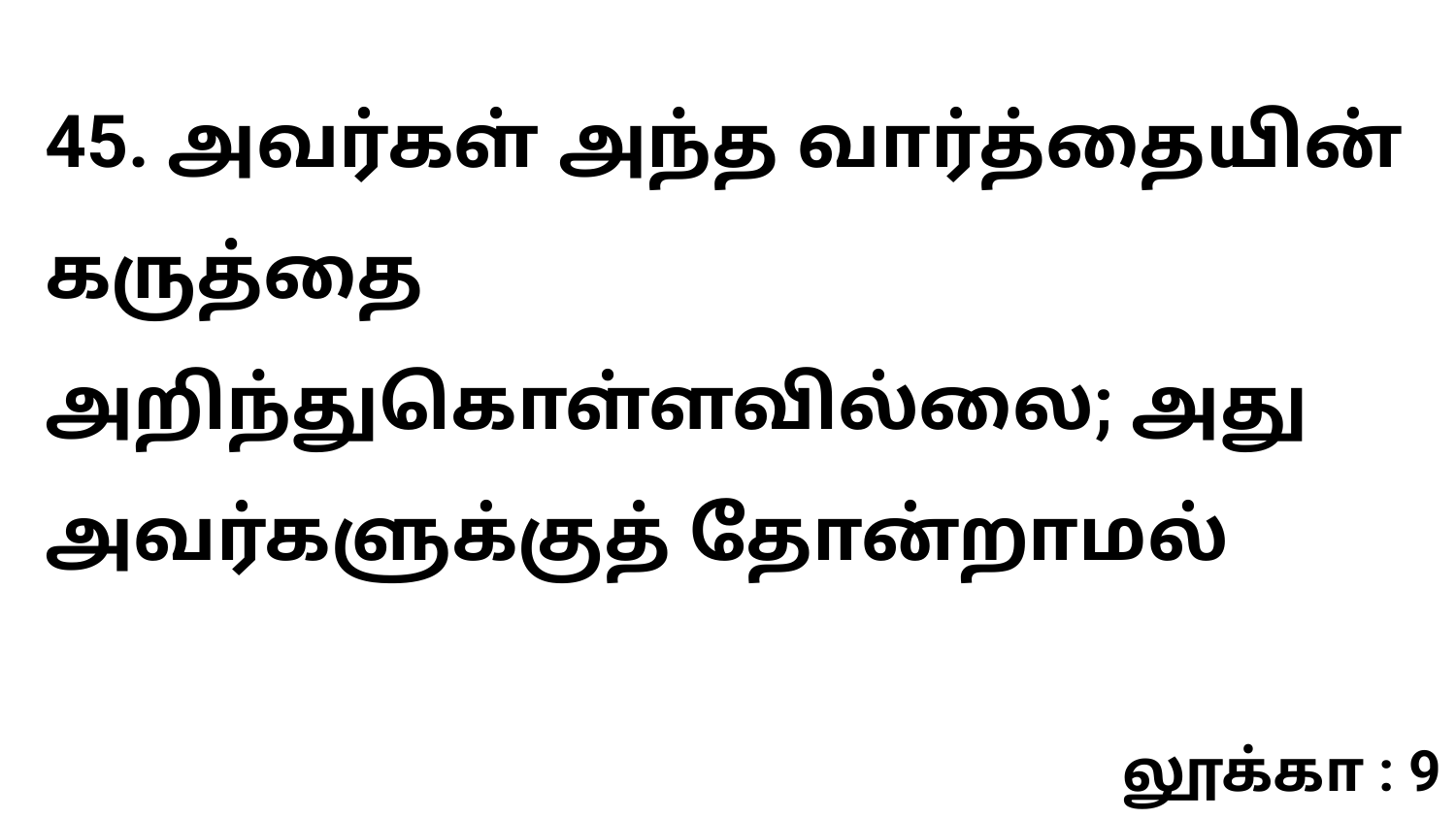

45. அவர்கள் அந்த வார்த்தையின் கருத்தை அறிந்துகொள்ளவில்லை; அது அவர்களுக்குத் தோன்றாமல்
லூக்கா : 9